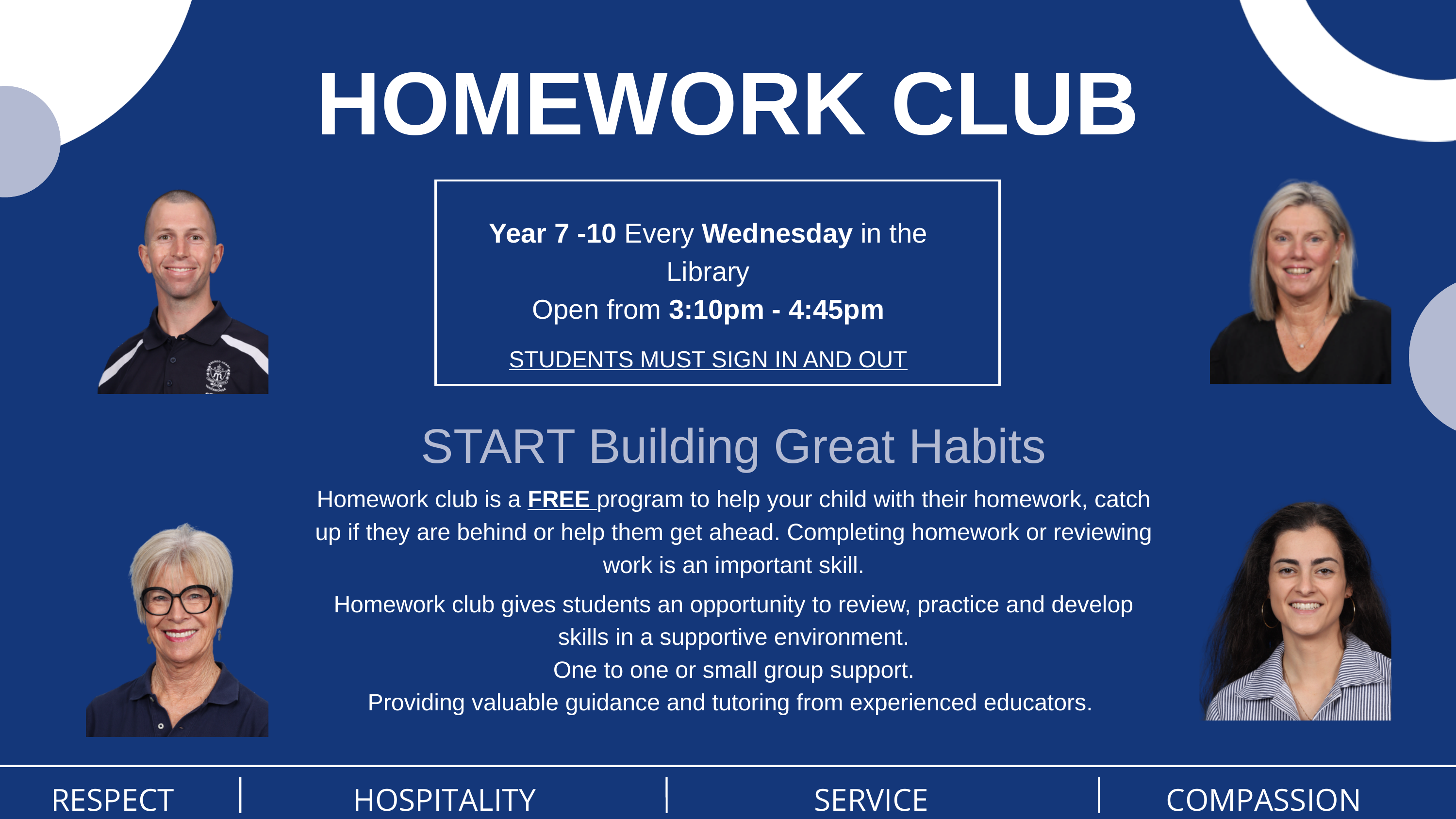

HOMEWORK CLUB

Year 7 -10 Every Wednesday in the Library
Open from 3:10pm - 4:45pm

STUDENTS MUST SIGN IN AND OUT

START Building Great Habits

Homework club is a FREE program to help your child with their homework, catch up if they are behind or help them get ahead. Completing homework or reviewing work is an important skill.

Homework club gives students an opportunity to review, practice and develop skills in a supportive environment.
One to one or small group support.
Providing valuable guidance and tutoring from experienced educators.

RESPECT
HOSPITALITY
SERVICE
COMPASSION